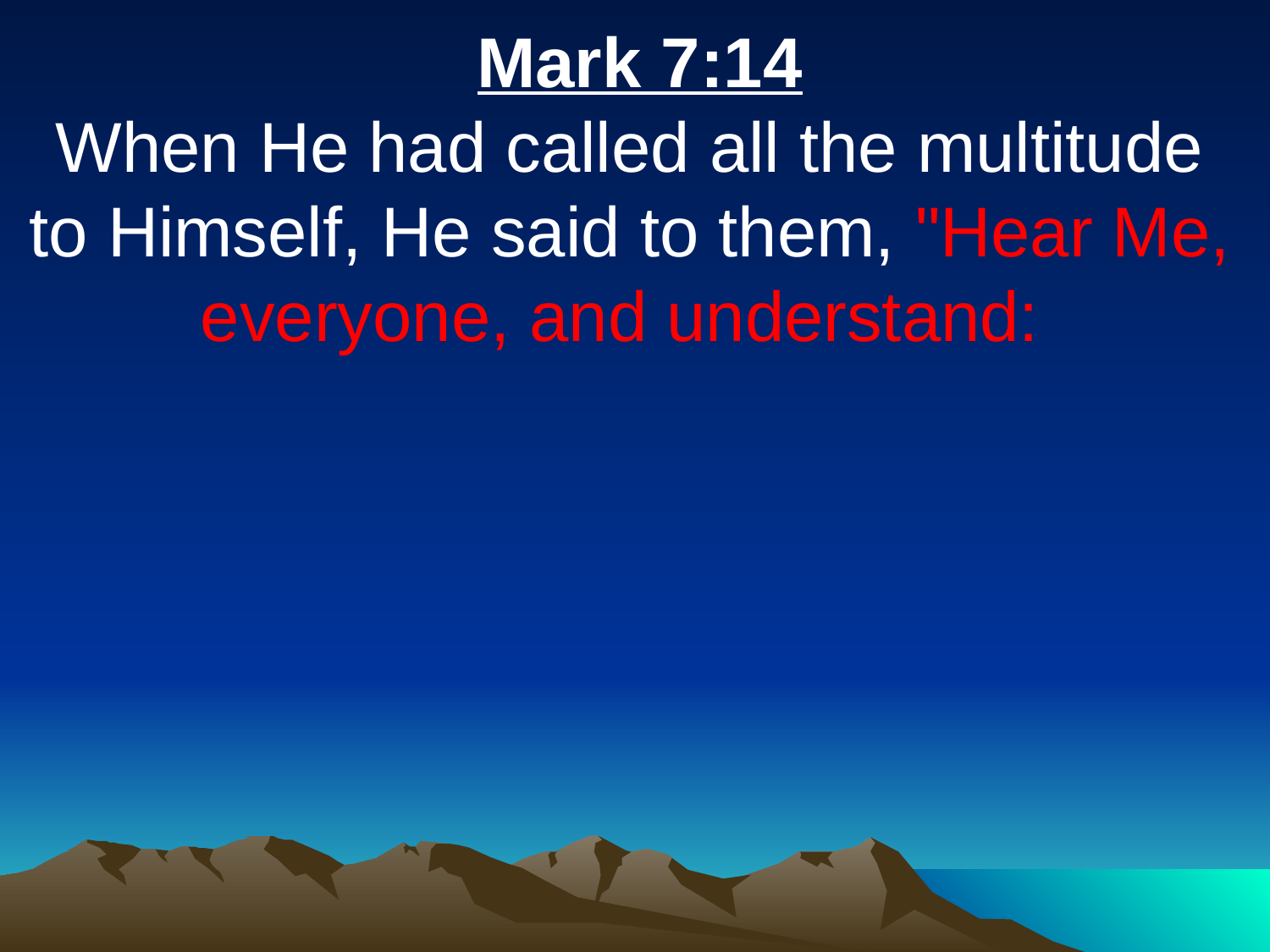

Mark 7:14
When He had called all the multitude to Himself, He said to them, "Hear Me, everyone, and understand: